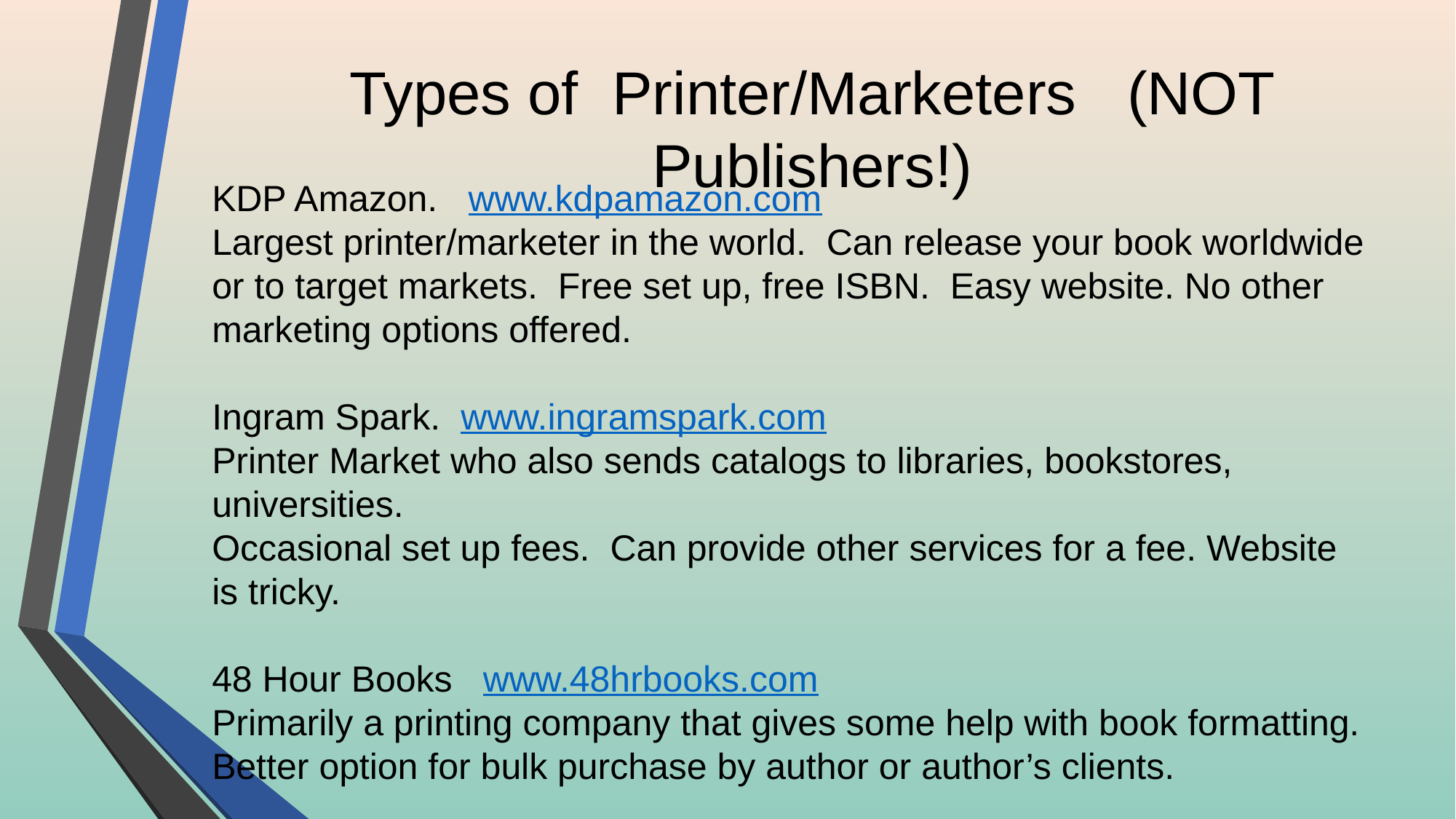

Types of  Printer/Marketers   (NOT Publishers!)
KDP Amazon.   www.kdpamazon.com
Largest printer/marketer in the world.  Can release your book worldwide or to target markets.  Free set up, free ISBN.  Easy website. No other marketing options offered.

Ingram Spark.  www.ingramspark.com
Printer Market who also sends catalogs to libraries, bookstores, universities.
Occasional set up fees.  Can provide other services for a fee. Website is tricky.

48 Hour Books   www.48hrbooks.com
Primarily a printing company that gives some help with book formatting.  Better option for bulk purchase by author or author’s clients.